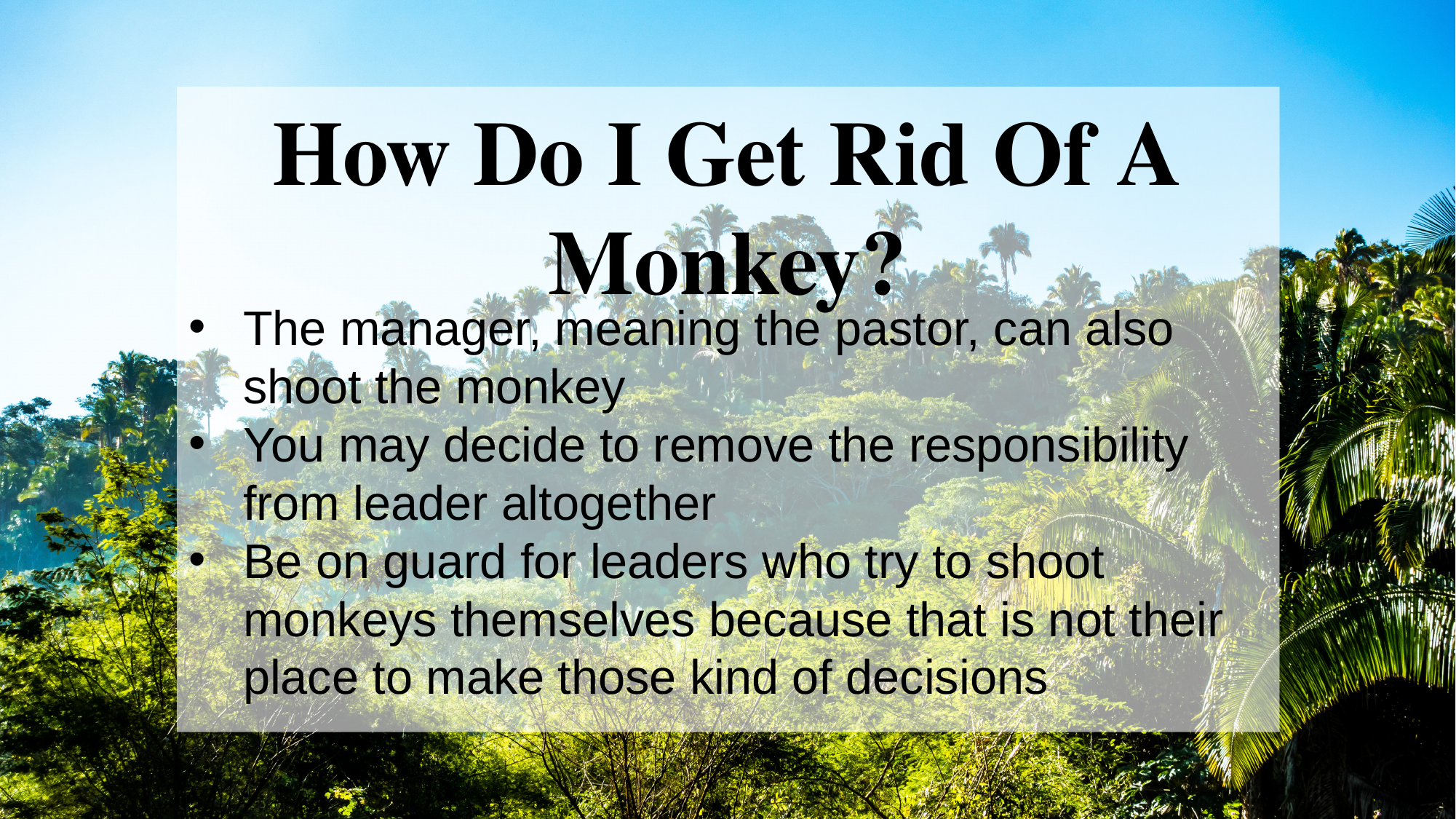

How Do I Get Rid Of A Monkey?
The manager, meaning the pastor, can also shoot the monkey
You may decide to remove the responsibility from leader altogether
Be on guard for leaders who try to shoot monkeys themselves because that is not their place to make those kind of decisions